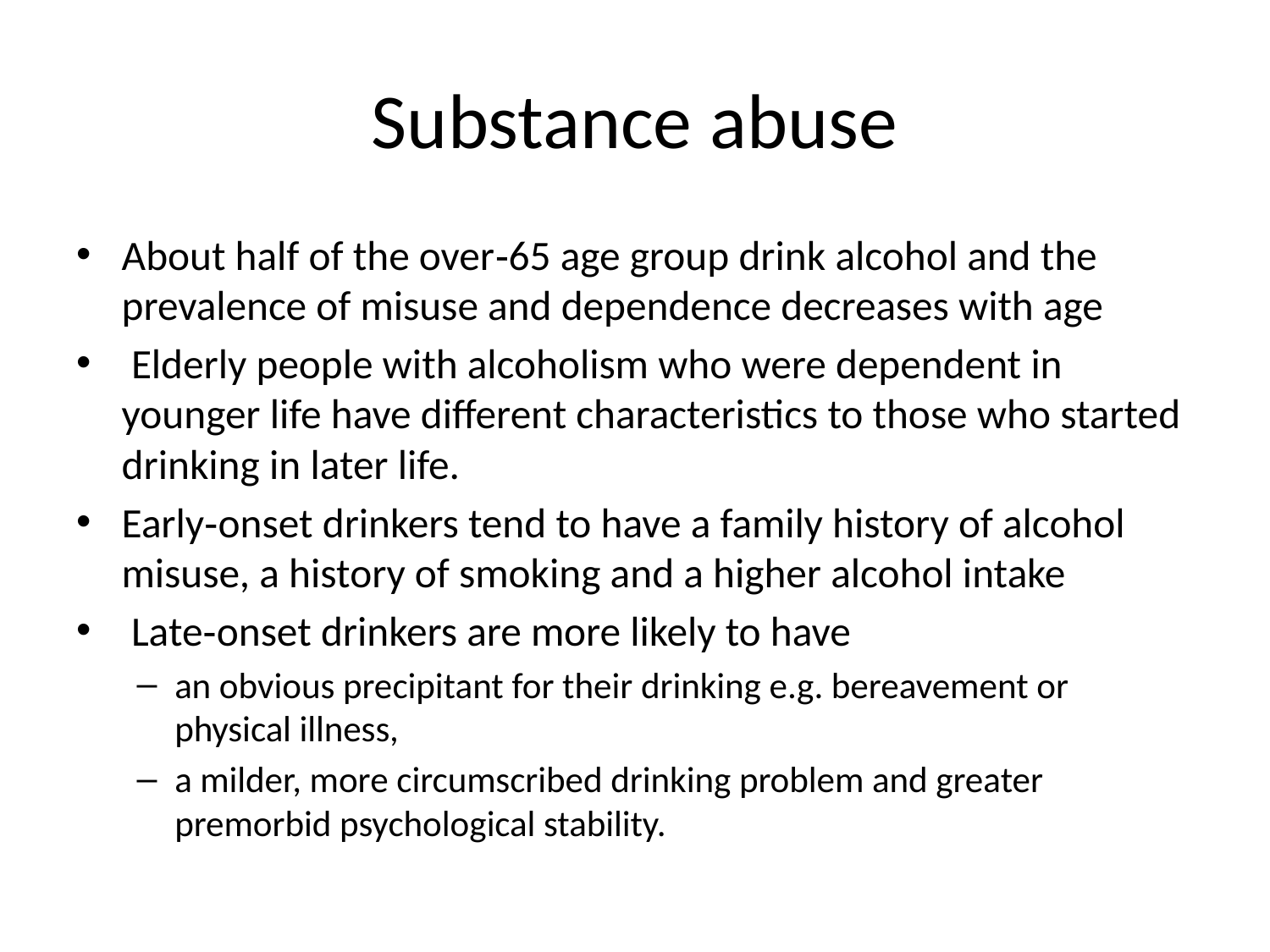

# Substance abuse
About half of the over‐65 age group drink alcohol and the prevalence of misuse and dependence decreases with age
 Elderly people with alcoholism who were dependent in younger life have different characteristics to those who started drinking in later life.
Early‐onset drinkers tend to have a family history of alcohol misuse, a history of smoking and a higher alcohol intake
 Late‐onset drinkers are more likely to have
an obvious precipitant for their drinking e.g. bereavement or physical illness,
a milder, more circumscribed drinking problem and greater premorbid psychological stability.